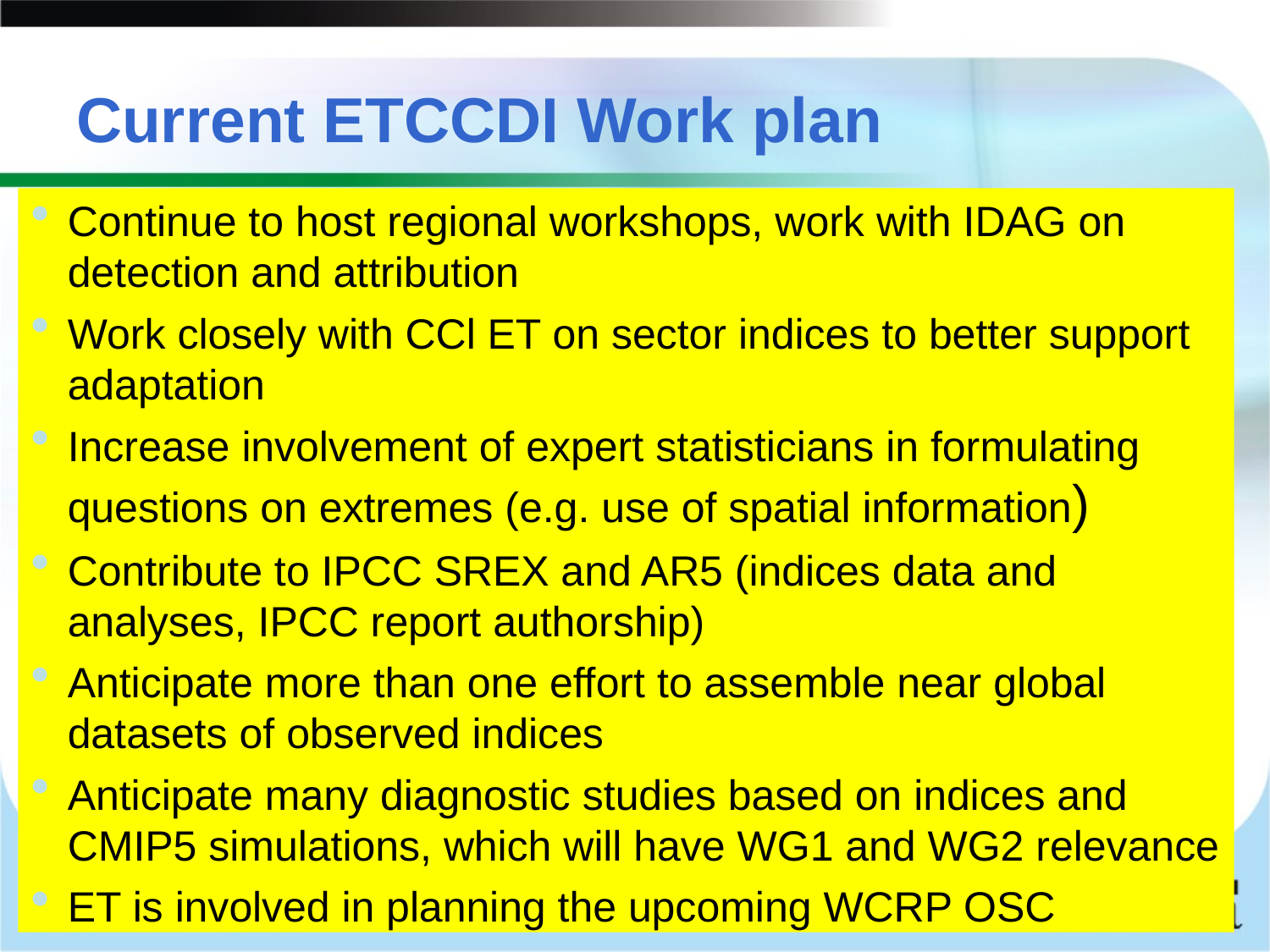

# Current ETCCDI Work plan
Continue to host regional workshops, work with IDAG on detection and attribution
Work closely with CCl ET on sector indices to better support adaptation
Increase involvement of expert statisticians in formulating questions on extremes (e.g. use of spatial information)
Contribute to IPCC SREX and AR5 (indices data and analyses, IPCC report authorship)
Anticipate more than one effort to assemble near global datasets of observed indices
Anticipate many diagnostic studies based on indices and CMIP5 simulations, which will have WG1 and WG2 relevance
ET is involved in planning the upcoming WCRP OSC